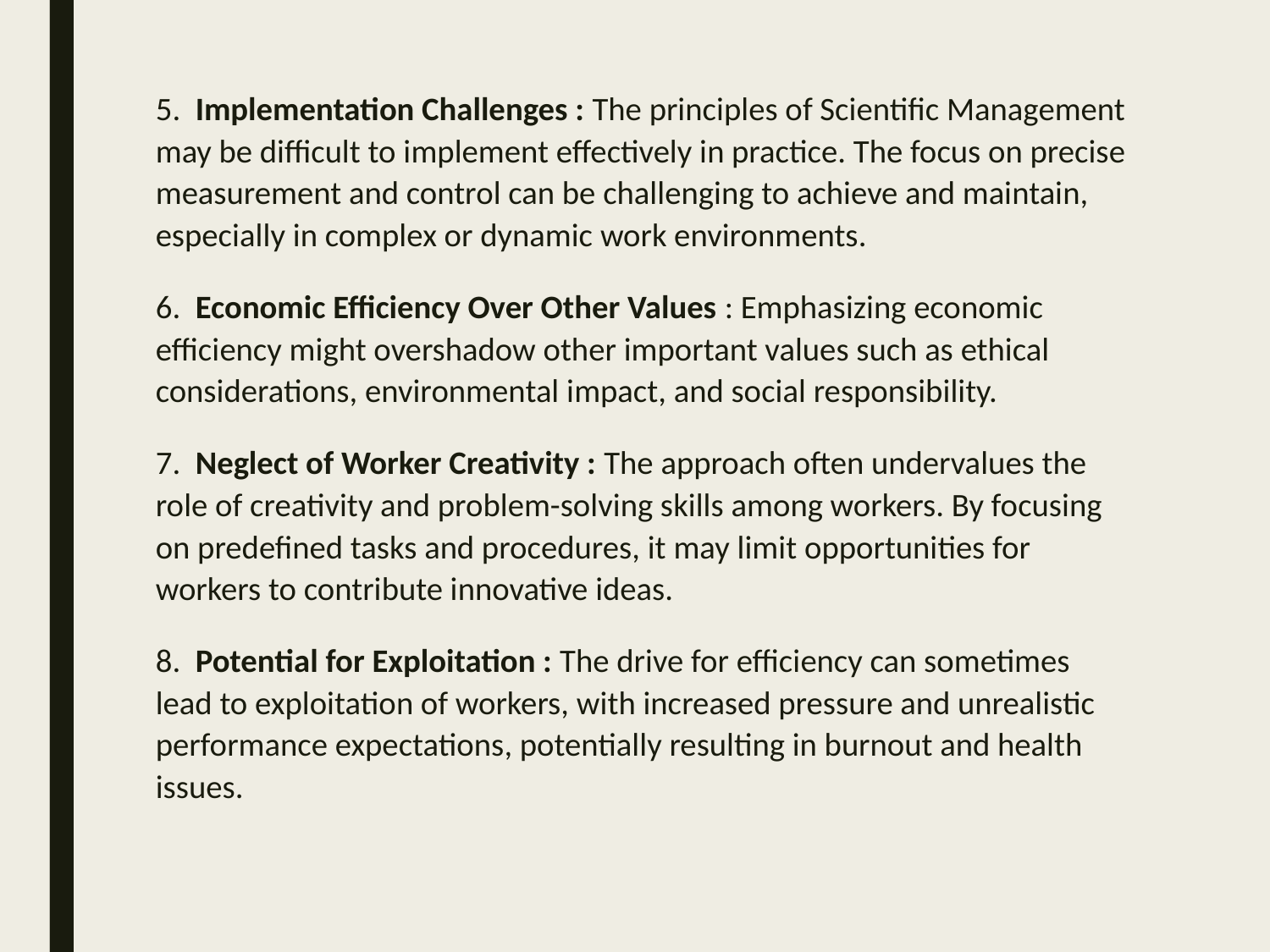

5.  Implementation Challenges : The principles of Scientific Management may be difficult to implement effectively in practice. The focus on precise measurement and control can be challenging to achieve and maintain, especially in complex or dynamic work environments.
6.  Economic Efficiency Over Other Values : Emphasizing economic efficiency might overshadow other important values such as ethical considerations, environmental impact, and social responsibility.
7.  Neglect of Worker Creativity : The approach often undervalues the role of creativity and problem-solving skills among workers. By focusing on predefined tasks and procedures, it may limit opportunities for workers to contribute innovative ideas.
8.  Potential for Exploitation : The drive for efficiency can sometimes lead to exploitation of workers, with increased pressure and unrealistic performance expectations, potentially resulting in burnout and health issues.